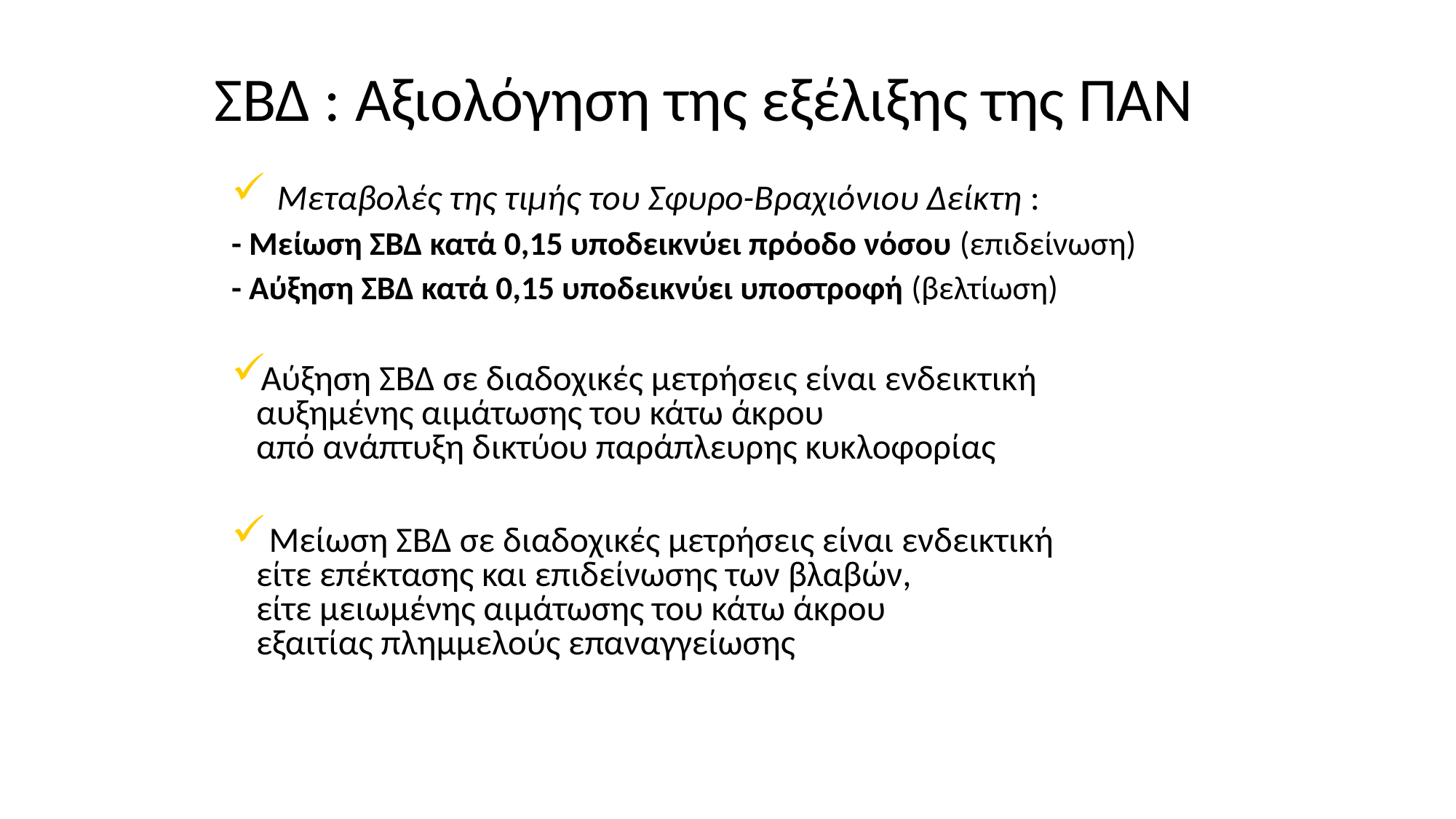

# ΣΒΔ : Αξιολόγηση της εξέλιξης της ΠΑΝ
  Μεταβολές της τιμής του Σφυρο-Βραχιόνιου Δείκτη :
- Μείωση ΣΒΔ κατά 0,15 υποδεικνύει πρόοδο νόσου (επιδείνωση)
- Αύξηση ΣΒΔ κατά 0,15 υποδεικνύει υποστροφή (βελτίωση)

Αύξηση ΣΒΔ σε διαδοχικές μετρήσεις είναι ενδεικτική
αυξημένης αιμάτωσης του κάτω άκρου
από ανάπτυξη δικτύου παράπλευρης κυκλοφορίας

 Μείωση ΣΒΔ σε διαδοχικές μετρήσεις είναι ενδεικτική
είτε επέκτασης και επιδείνωσης των βλαβών,
είτε μειωμένης αιμάτωσης του κάτω άκρου
εξαιτίας πλημμελούς επαναγγείωσης
(1) Mohler, E. Arch Intern Med, 2003; 163: 2306-2314